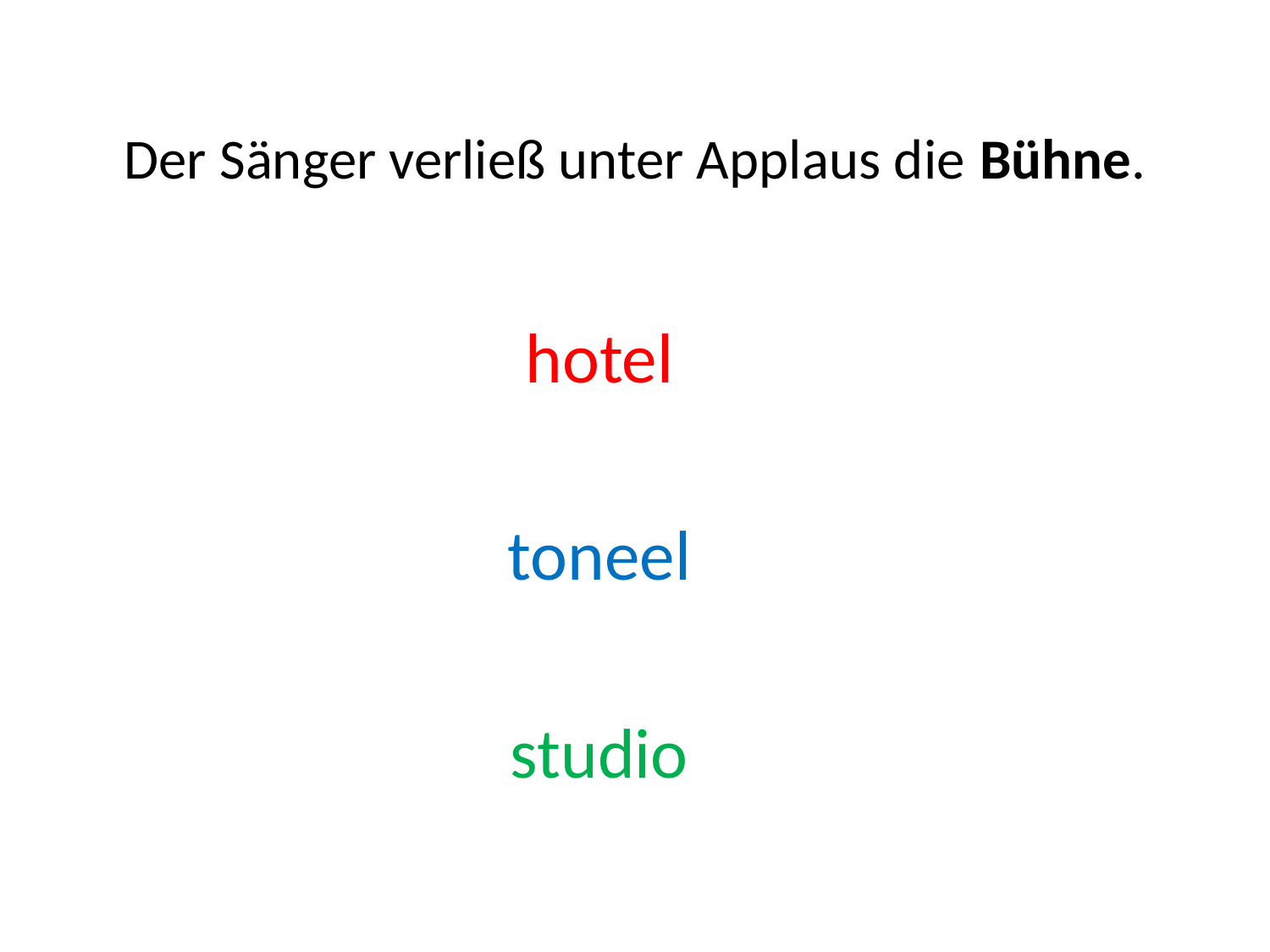

# Der Sänger verließ unter Applaus die Bühne.
hotel

toneel

studio